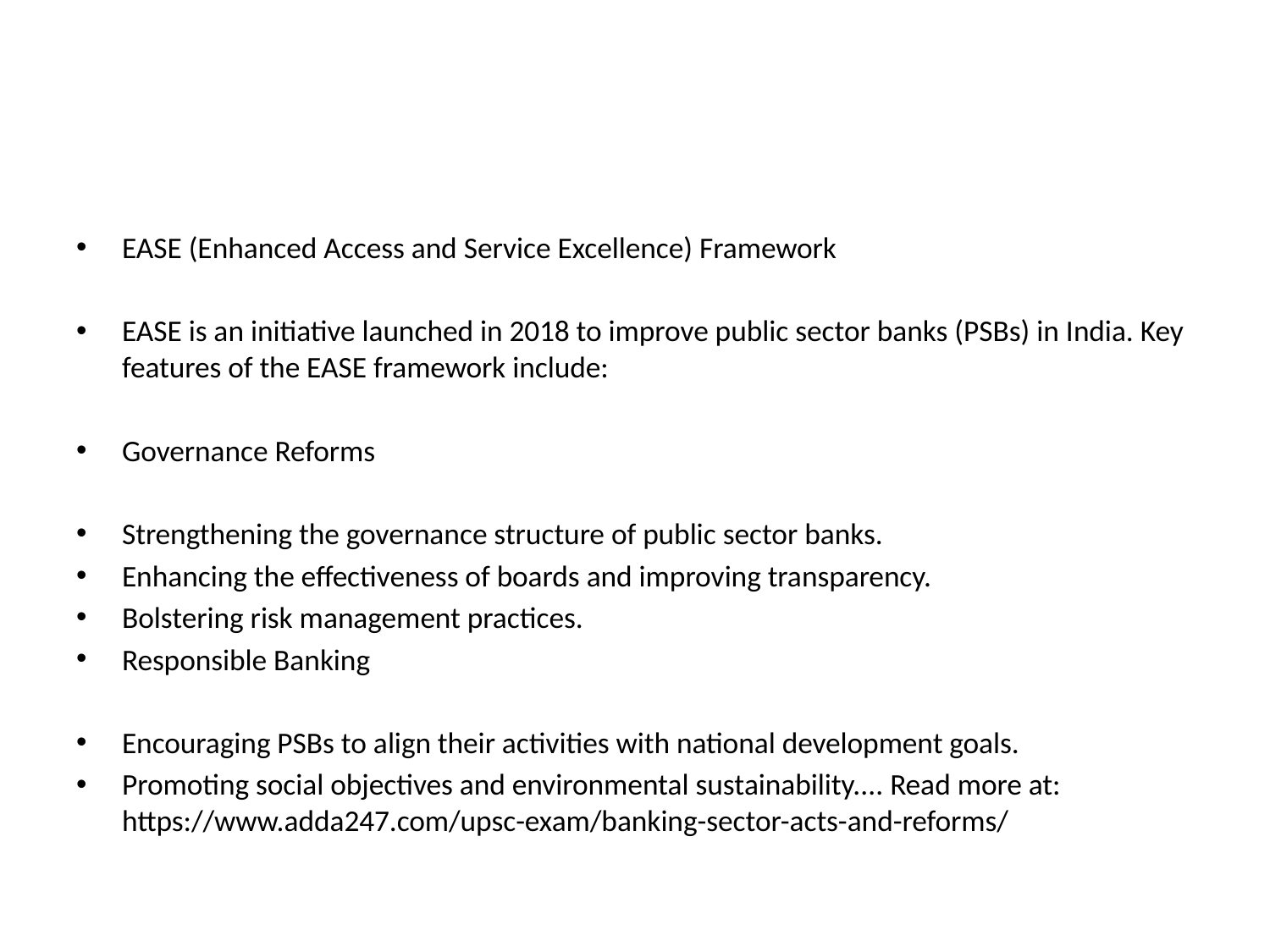

#
EASE (Enhanced Access and Service Excellence) Framework

EASE is an initiative launched in 2018 to improve public sector banks (PSBs) in India. Key features of the EASE framework include:

Governance Reforms

Strengthening the governance structure of public sector banks.
Enhancing the effectiveness of boards and improving transparency.
Bolstering risk management practices.
Responsible Banking

Encouraging PSBs to align their activities with national development goals.
Promoting social objectives and environmental sustainability.... Read more at: https://www.adda247.com/upsc-exam/banking-sector-acts-and-reforms/